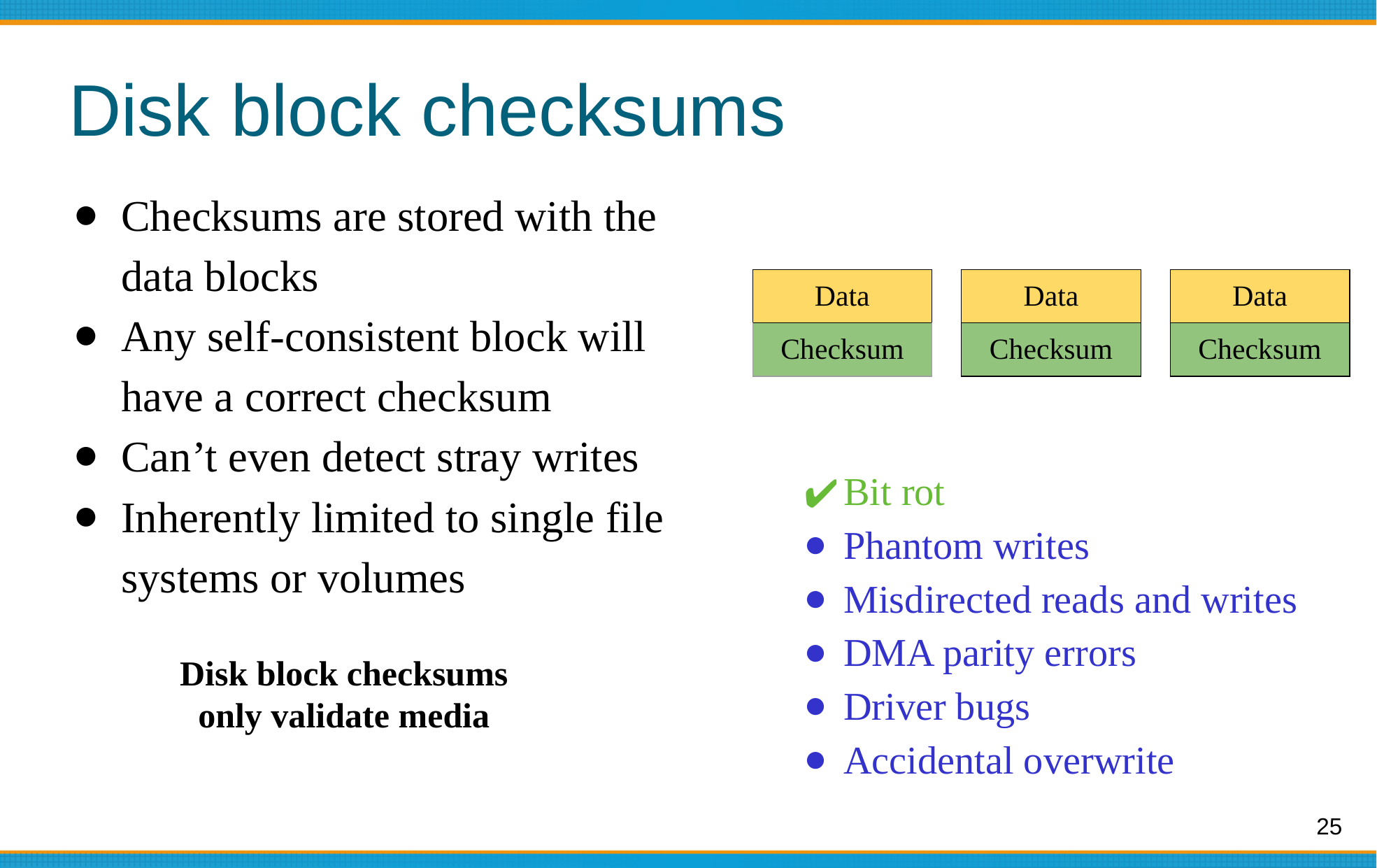

# Disk block checksums
Checksums are stored with the data blocks
Any self-consistent block will have a correct checksum
Can’t even detect stray writes
Inherently limited to single file systems or volumes

| Data |
| --- |
| Checksum |
| Data |
| --- |
| Checksum |
| Data |
| --- |
| Checksum |
Bit rot
Phantom writes
Misdirected reads and writes
DMA parity errors
Driver bugs
Accidental overwrite
Disk block checksums only validate media
25